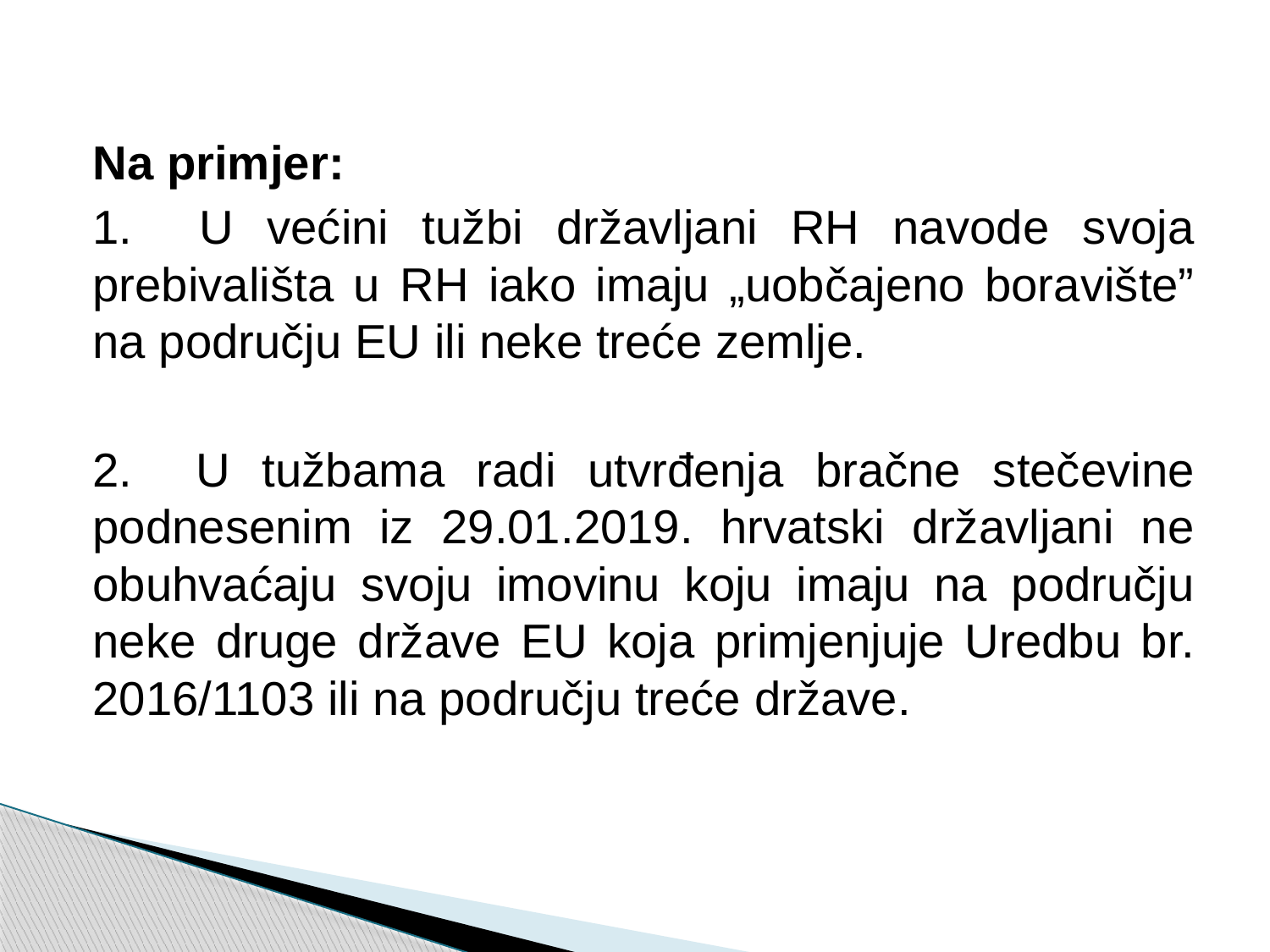

Na primjer:
1.  U većini tužbi državljani RH navode svoja prebivališta u RH iako imaju „uobčajeno boravište” na području EU ili neke treće zemlje.

2.  U tužbama radi utvrđenja bračne stečevine podnesenim iz 29.01.2019. hrvatski državljani ne obuhvaćaju svoju imovinu koju imaju na području neke druge države EU koja primjenjuje Uredbu br. 2016/1103 ili na području treće države.